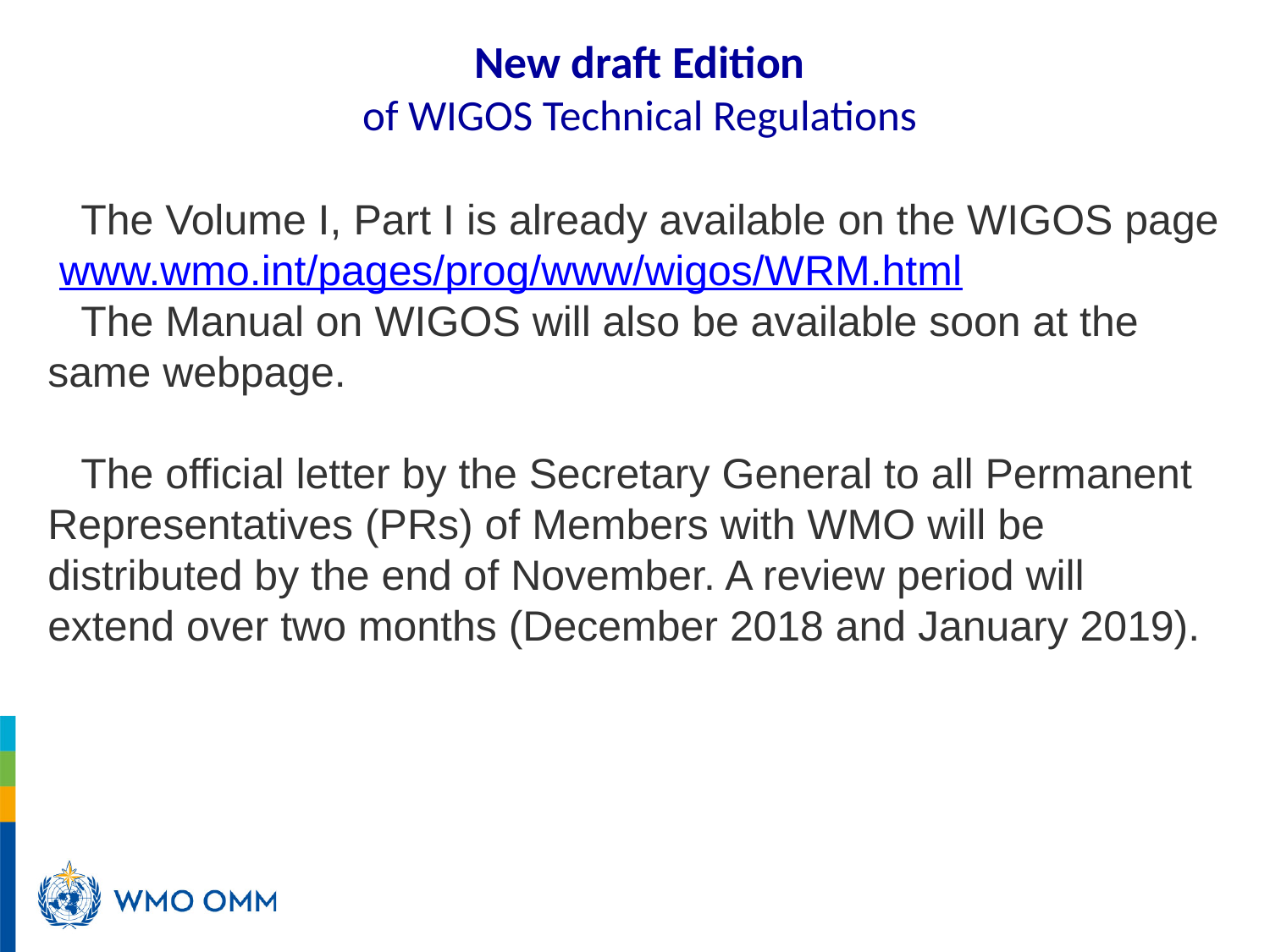

New draft Edition
of WIGOS Technical Regulations
The Volume I, Part I is already available on the WIGOS page  www.wmo.int/pages/prog/www/wigos/WRM.html
The Manual on WIGOS will also be available soon at the same webpage.

The official letter by the Secretary General to all Permanent Representatives (PRs) of Members with WMO will be distributed by the end of November. A review period will extend over two months (December 2018 and January 2019).